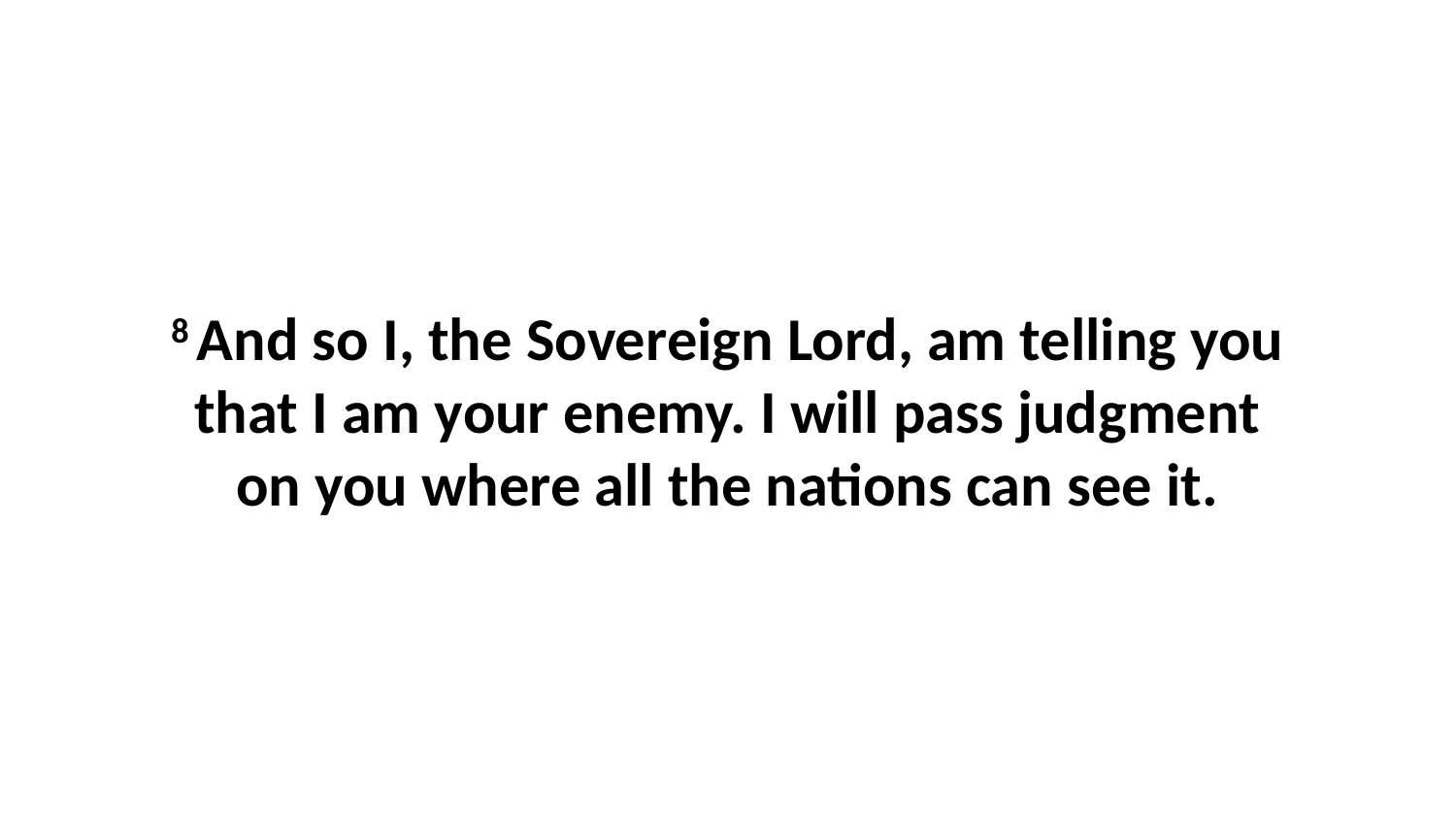

8 And so I, the Sovereign Lord, am telling you that I am your enemy. I will pass judgment on you where all the nations can see it.